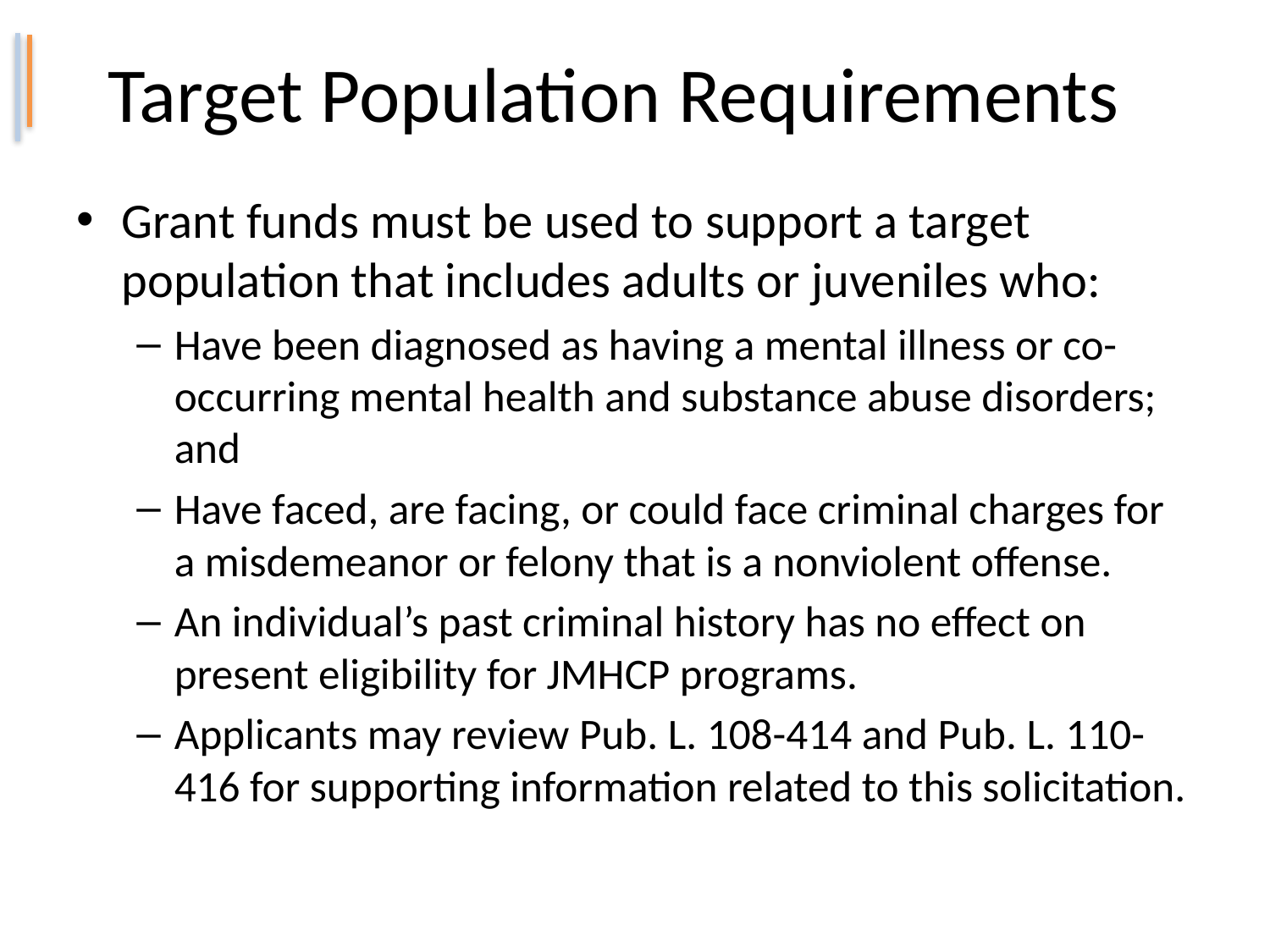

# Target Population Requirements
Grant funds must be used to support a target population that includes adults or juveniles who:
Have been diagnosed as having a mental illness or co-occurring mental health and substance abuse disorders; and
Have faced, are facing, or could face criminal charges for a misdemeanor or felony that is a nonviolent offense.
An individual’s past criminal history has no effect on present eligibility for JMHCP programs.
Applicants may review Pub. L. 108-414 and Pub. L. 110-416 for supporting information related to this solicitation.